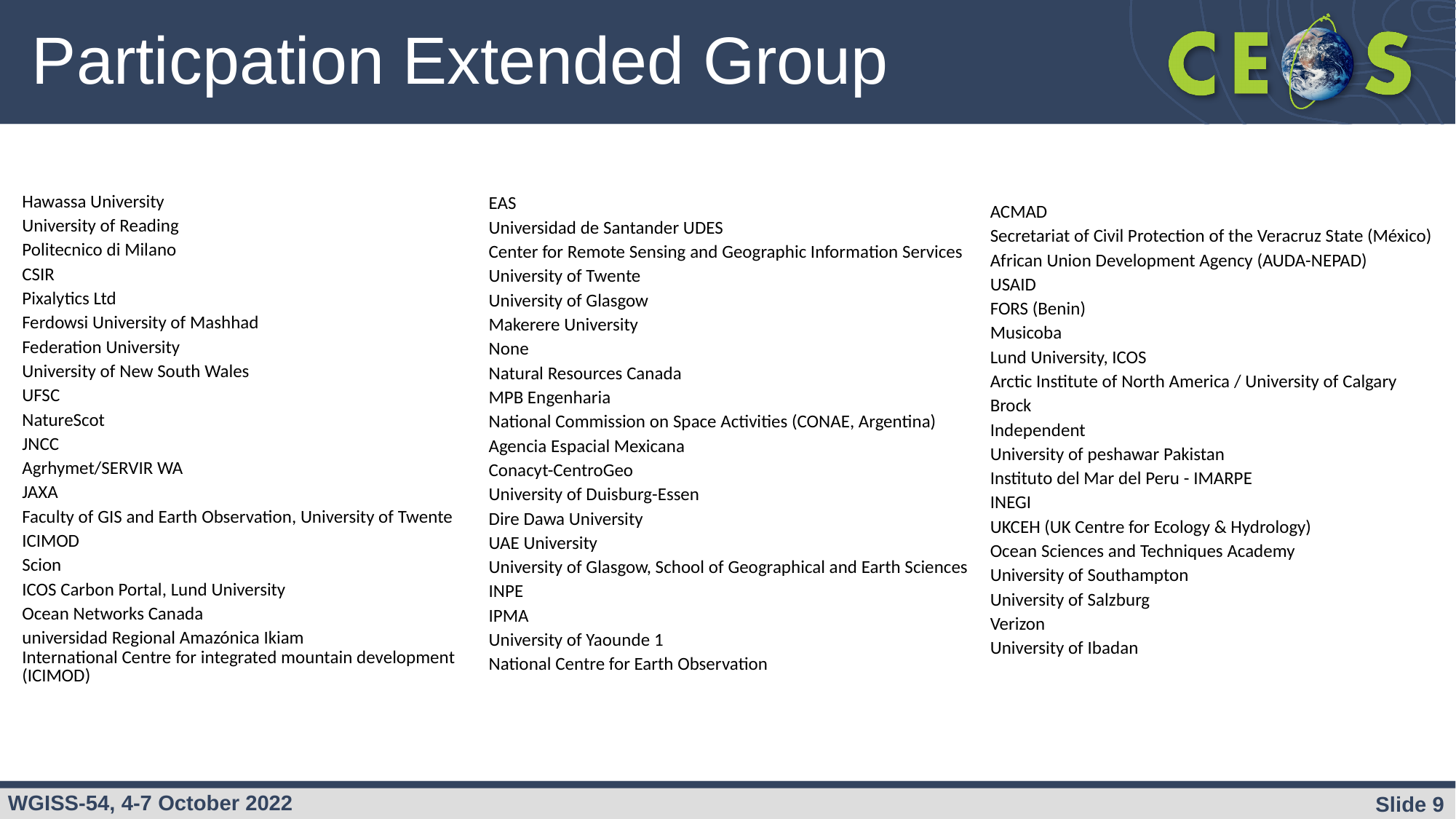

# Particpation Extended Group
| Hawassa University |
| --- |
| University of Reading |
| Politecnico di Milano |
| CSIR |
| Pixalytics Ltd |
| Ferdowsi University of Mashhad |
| Federation University |
| University of New South Wales |
| UFSC |
| NatureScot |
| JNCC |
| Agrhymet/SERVIR WA |
| JAXA |
| Faculty of GIS and Earth Observation, University of Twente |
| ICIMOD |
| Scion |
| ICOS Carbon Portal, Lund University |
| Ocean Networks Canada |
| universidad Regional Amazónica Ikiam |
| International Centre for integrated mountain development (ICIMOD) |
| EAS |
| --- |
| Universidad de Santander UDES |
| Center for Remote Sensing and Geographic Information Services |
| University of Twente |
| University of Glasgow |
| Makerere University |
| None |
| Natural Resources Canada |
| MPB Engenharia |
| National Commission on Space Activities (CONAE, Argentina) |
| Agencia Espacial Mexicana |
| Conacyt-CentroGeo |
| University of Duisburg-Essen |
| Dire Dawa University |
| UAE University |
| University of Glasgow, School of Geographical and Earth Sciences |
| INPE |
| IPMA |
| University of Yaounde 1 |
| National Centre for Earth Observation |
| ACMAD |
| --- |
| Secretariat of Civil Protection of the Veracruz State (México) |
| African Union Development Agency (AUDA-NEPAD) |
| USAID |
| FORS (Benin) |
| Musicoba |
| Lund University, ICOS |
| Arctic Institute of North America / University of Calgary |
| Brock |
| Independent |
| University of peshawar Pakistan |
| Instituto del Mar del Peru - IMARPE |
| INEGI |
| UKCEH (UK Centre for Ecology & Hydrology) |
| Ocean Sciences and Techniques Academy |
| University of Southampton |
| University of Salzburg |
| Verizon |
| University of Ibadan |